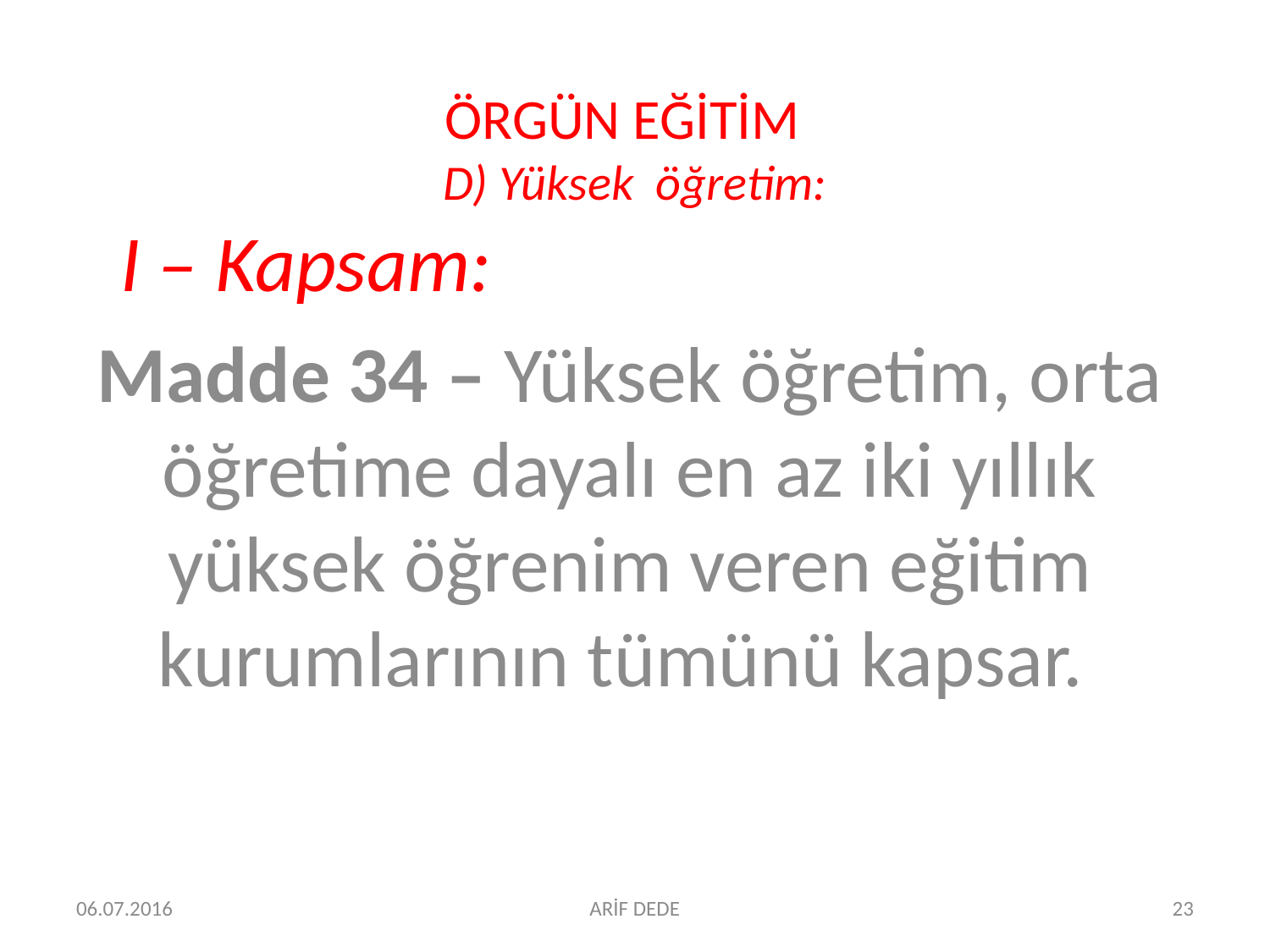

# ÖRGÜN EĞİTİM D) Yüksek  öğretim:
   I – Kapsam:
Madde 34 – Yüksek öğretim, orta öğretime dayalı en az iki yıllık yüksek öğrenim veren eğitim kurumlarının tümünü kapsar.

06.07.2016
ARİF DEDE
23